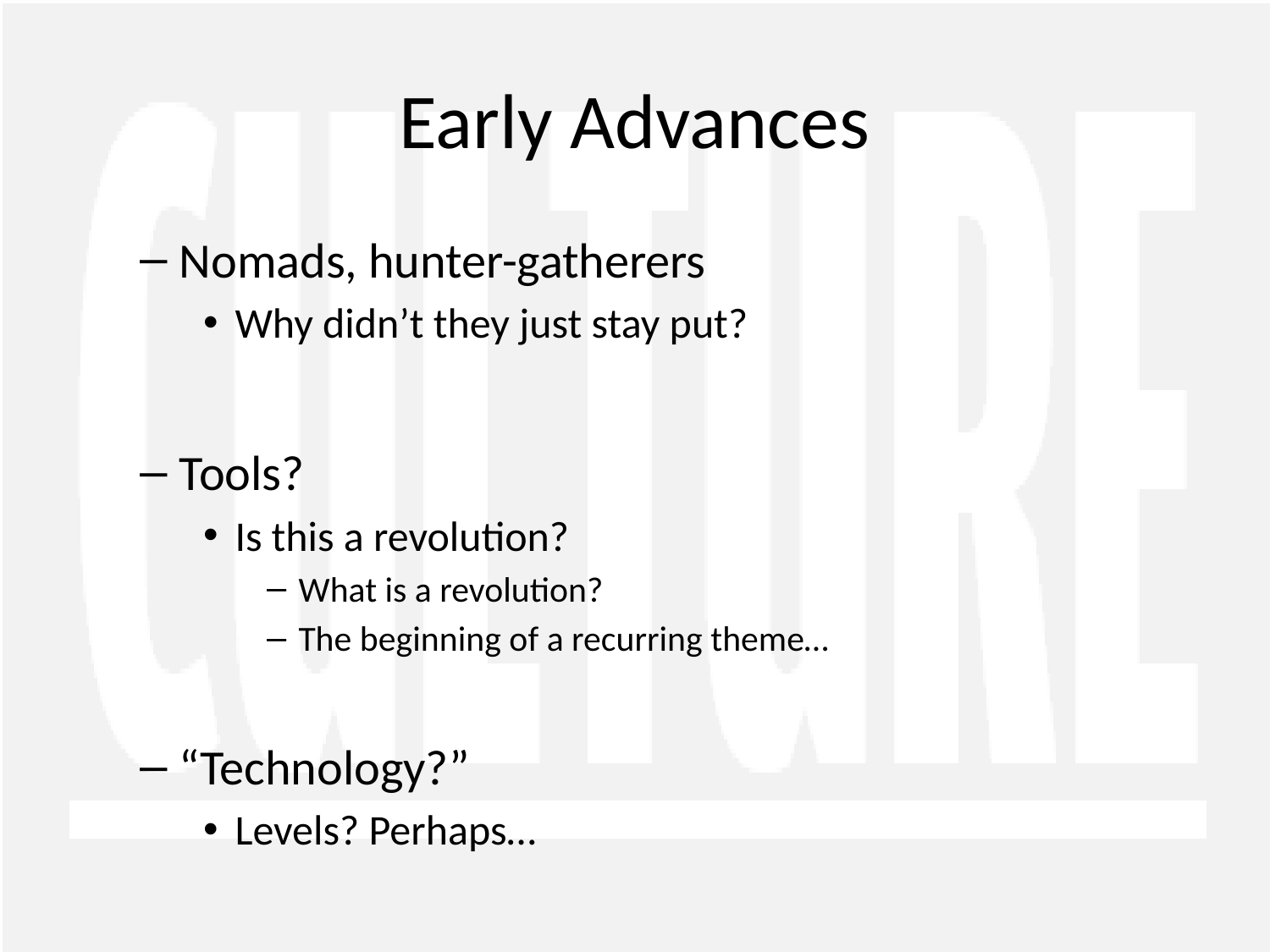

# Early Advances
Nomads, hunter-gatherers
Why didn’t they just stay put?

Tools?
Is this a revolution?
What is a revolution?
The beginning of a recurring theme…

“Technology?”
Levels? Perhaps…